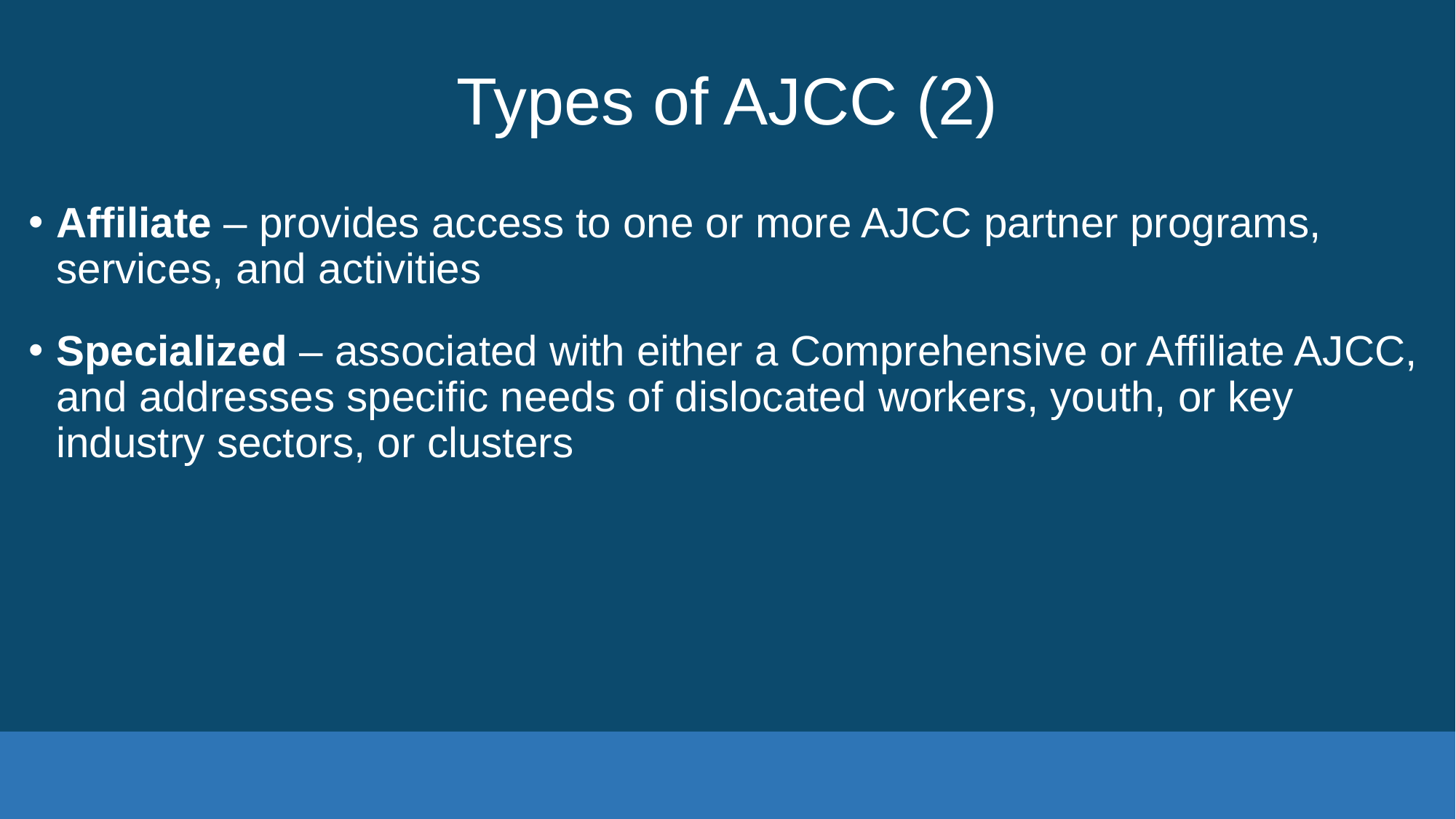

# Types of AJCC (2)
Affiliate – provides access to one or more AJCC partner programs, services, and activities
Specialized – associated with either a Comprehensive or Affiliate AJCC, and addresses specific needs of dislocated workers, youth, or key industry sectors, or clusters